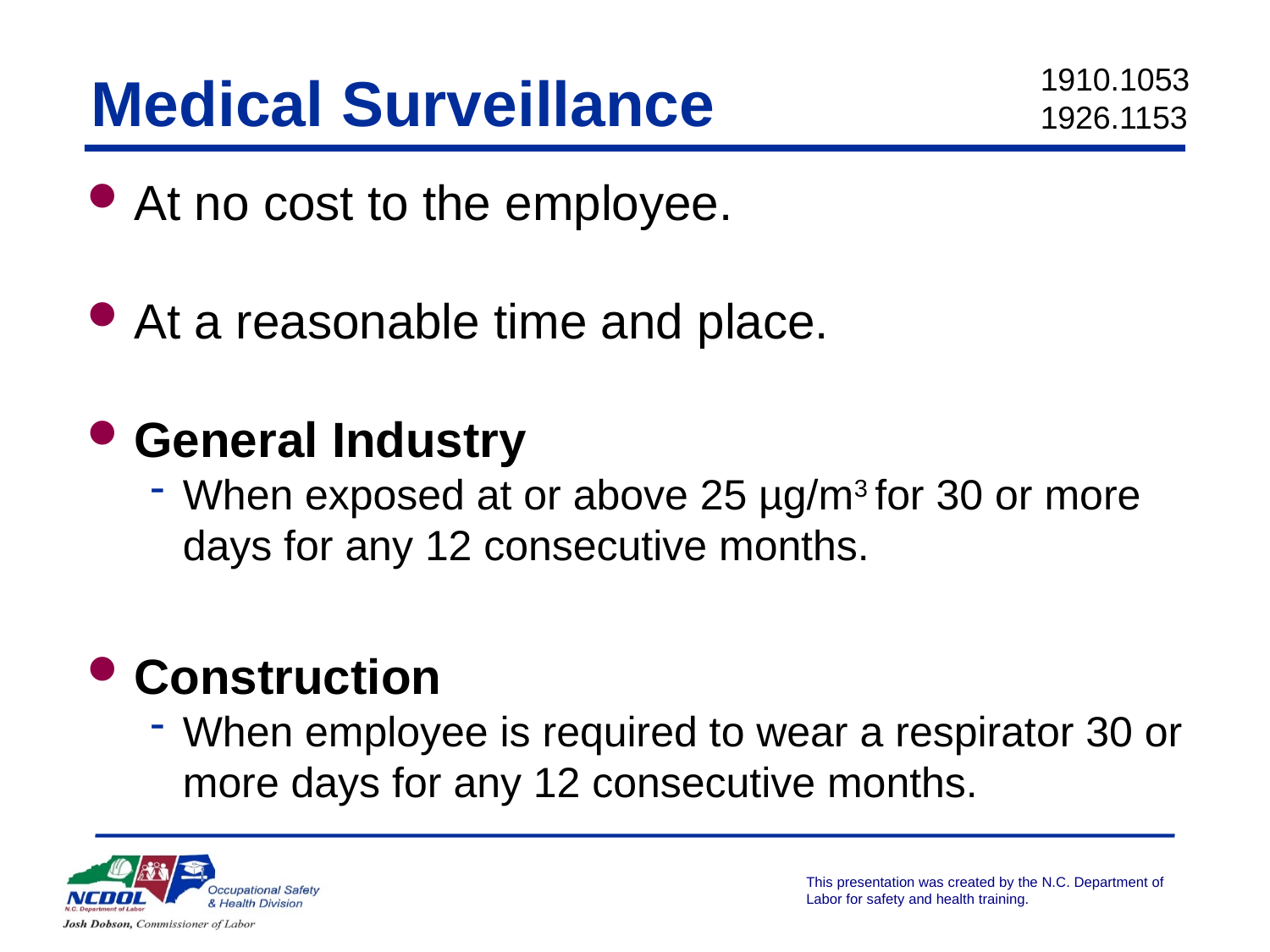

1910.1053
1926.1153
# Medical Surveillance
At no cost to the employee.

At a reasonable time and place.

General Industry
When exposed at or above 25 µg/m3 for 30 or more days for any 12 consecutive months.

Construction
When employee is required to wear a respirator 30 or more days for any 12 consecutive months.